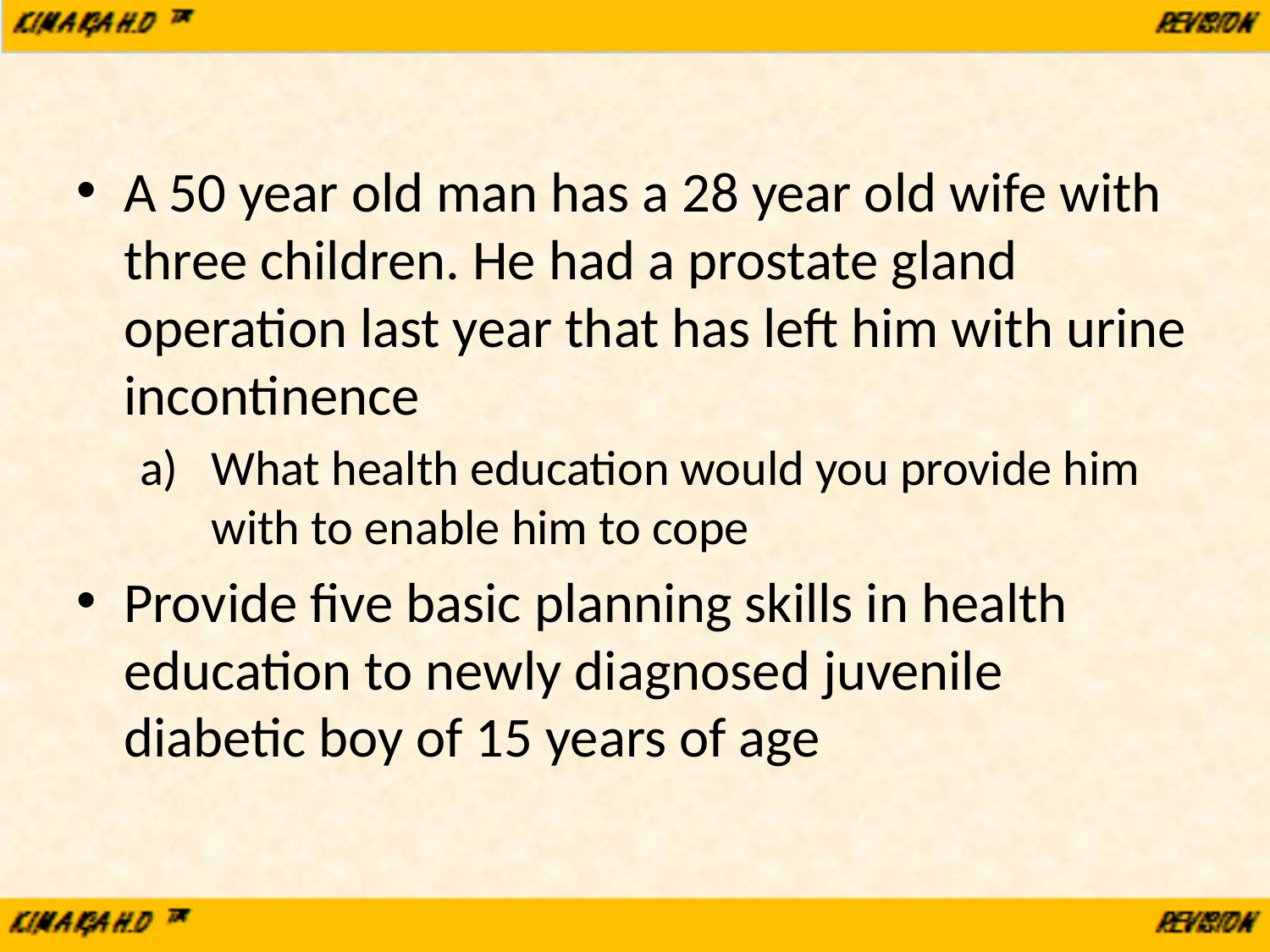

A 50 year old man has a 28 year old wife with three children. He had a prostate gland operation last year that has left him with urine incontinence
What health education would you provide him with to enable him to cope
Provide five basic planning skills in health education to newly diagnosed juvenile diabetic boy of 15 years of age